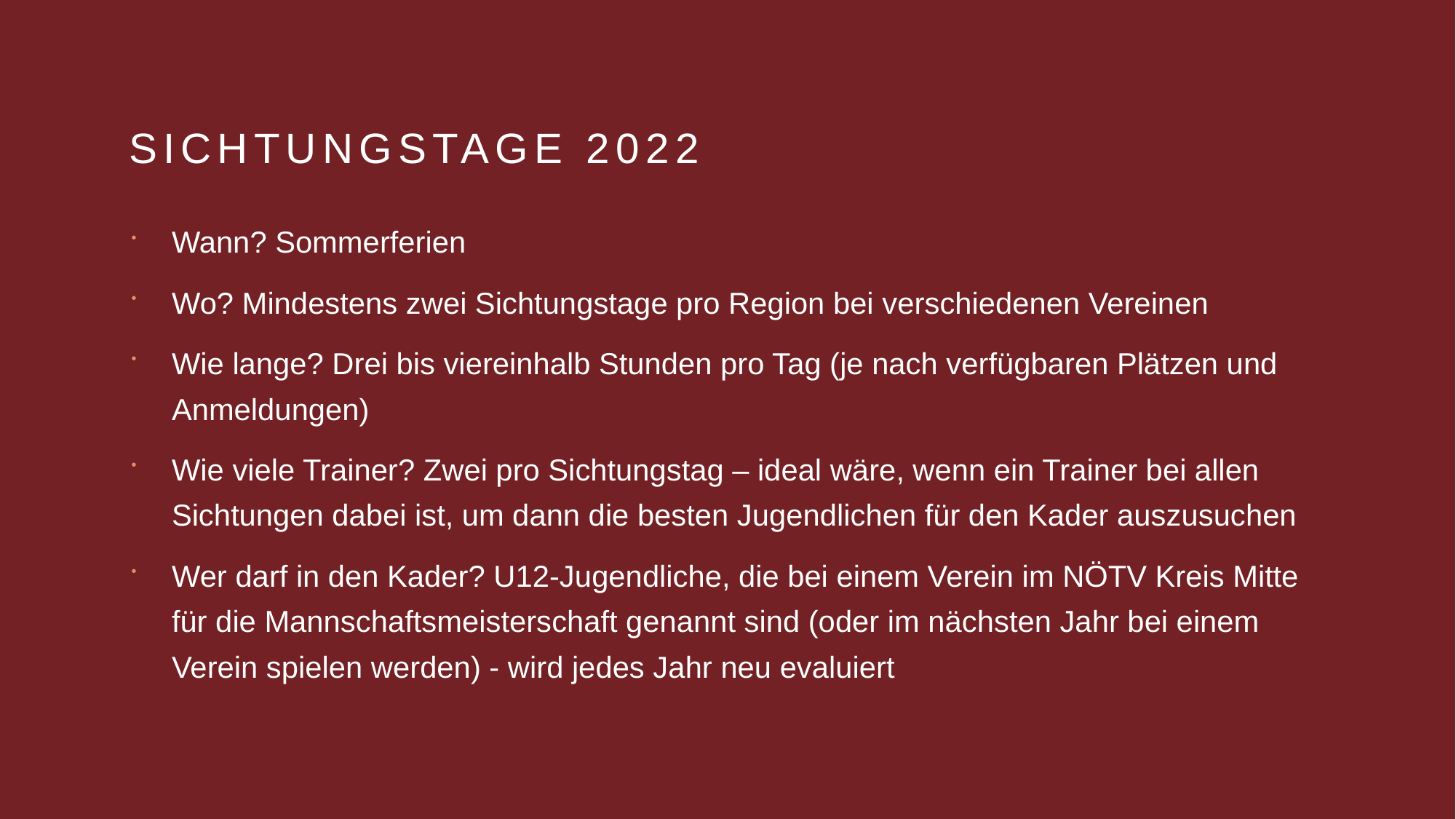

# Sichtungstage 2022
Wann? Sommerferien
Wo? Mindestens zwei Sichtungstage pro Region bei verschiedenen Vereinen
Wie lange? Drei bis viereinhalb Stunden pro Tag (je nach verfügbaren Plätzen und Anmeldungen)
Wie viele Trainer? Zwei pro Sichtungstag – ideal wäre, wenn ein Trainer bei allen Sichtungen dabei ist, um dann die besten Jugendlichen für den Kader auszusuchen
Wer darf in den Kader? U12-Jugendliche, die bei einem Verein im NÖTV Kreis Mitte für die Mannschaftsmeisterschaft genannt sind (oder im nächsten Jahr bei einem Verein spielen werden) - wird jedes Jahr neu evaluiert